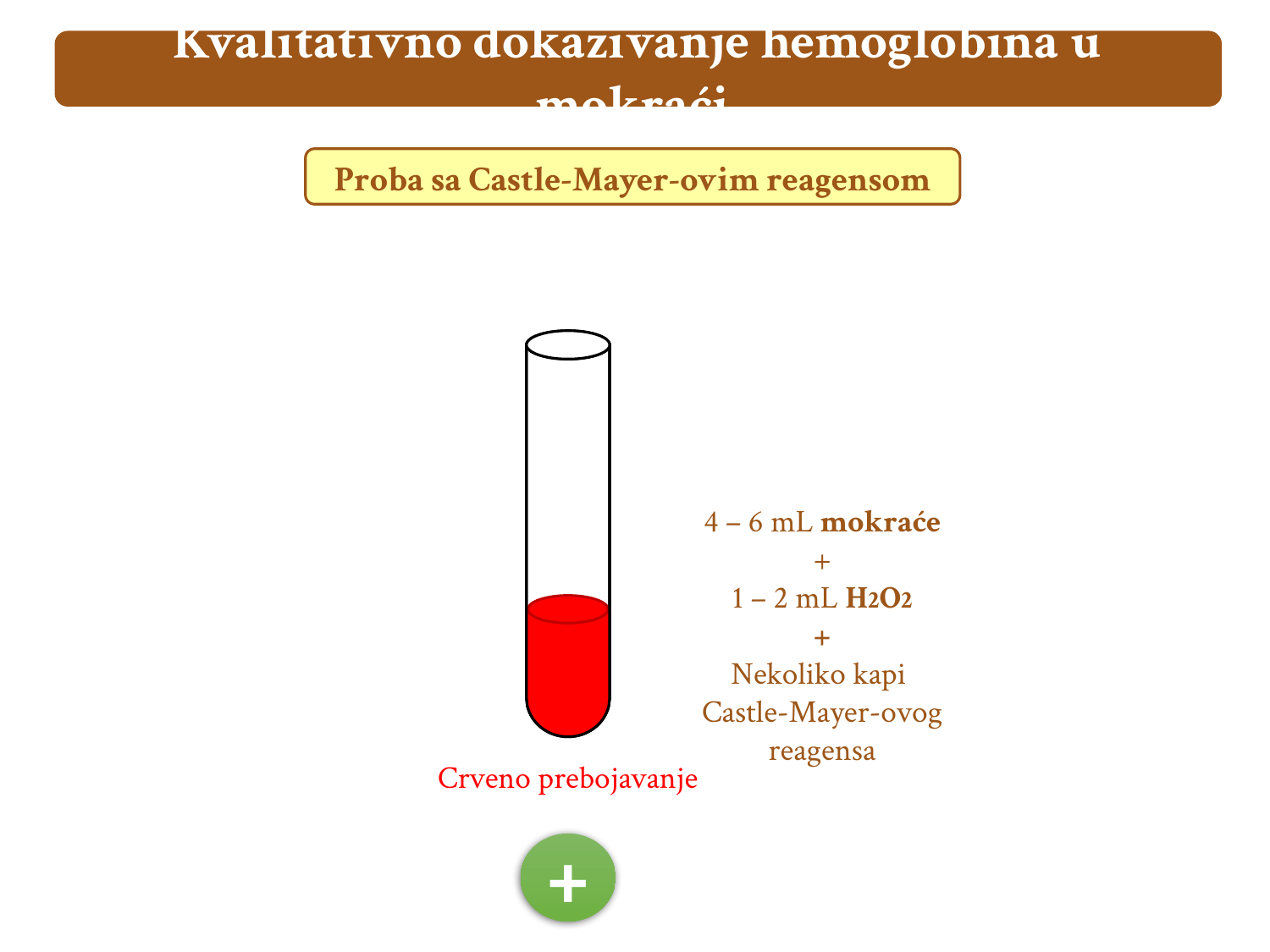

Kvalitativno dokazivanje hemoglobina u mokraći
Proba sa Castle-Mayer-ovim reagensom

4 – 6 mL mokraće
+
1 – 2 mL H2O2
+
Nekoliko kapi
Castle-Mayer-ovog reagensa

Crveno prebojavanje
+